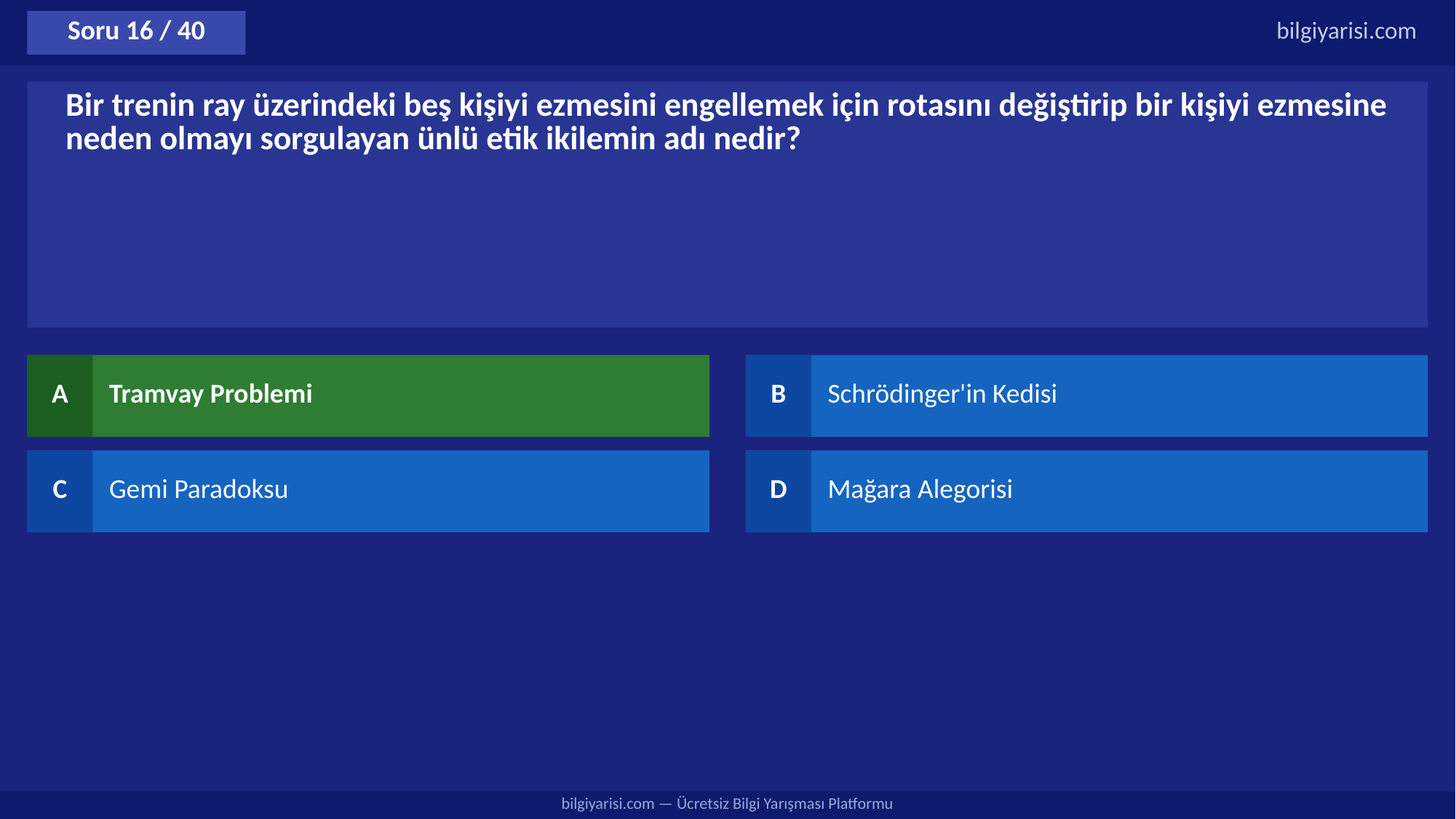

Soru 16 / 40
bilgiyarisi.com

Bir trenin ray üzerindeki beş kişiyi ezmesini engellemek için rotasını değiştirip bir kişiyi ezmesine neden olmayı sorgulayan ünlü etik ikilemin adı nedir?

A
Tramvay Problemi

B
Schrödinger'in Kedisi

C
Gemi Paradoksu

D
Mağara Alegorisi
bilgiyarisi.com — Ücretsiz Bilgi Yarışması Platformu